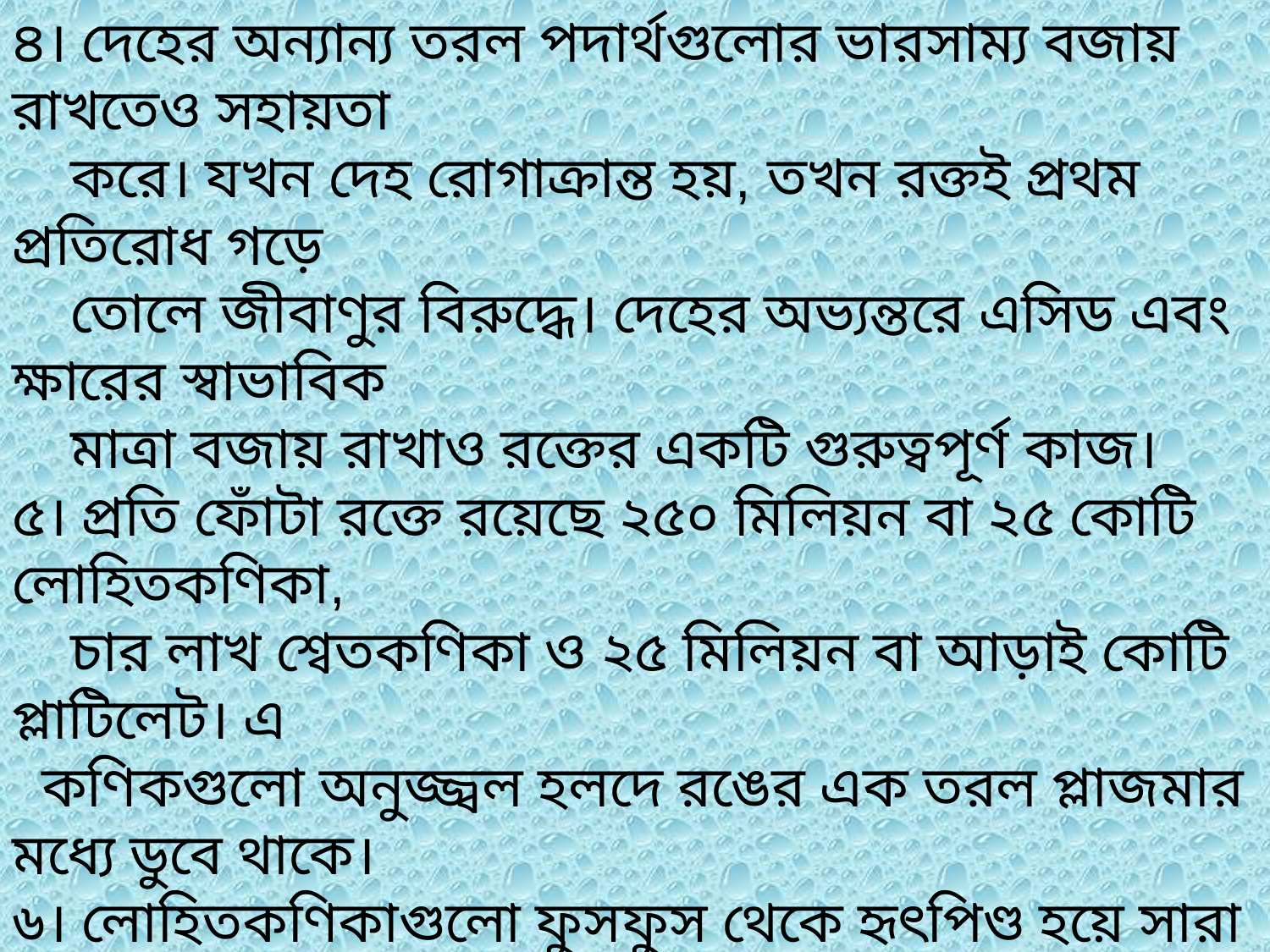

৪। দেহের অন্যান্য তরল পদার্থগুলোর ভারসাম্য বজায় রাখতেও সহায়তা
    করে। যখন দেহ রোগাক্রান্ত হয়, তখন রক্তই প্রথম প্রতিরোধ গড়ে
    তোলে জীবাণুর বিরুদ্ধে। দেহের অভ্যন্তরে এসিড এবং ক্ষারের স্বাভাবিক
    মাত্রা বজায় রাখাও রক্তের একটি গুরুত্বপূর্ণ কাজ।
৫। প্রতি ফোঁটা রক্তে রয়েছে ২৫০ মিলিয়ন বা ২৫ কোটি লোহিতকণিকা,
    চার লাখ শ্বেতকণিকা ও ২৫ মিলিয়ন বা আড়াই কোটি প্লাটিলেট। এ
  কণিকগুলো অনুজ্জ্বল হলদে রঙের এক তরল প্লাজমার মধ্যে ডুবে থাকে।
৬। লোহিতকণিকাগুলো ফুসফুস থেকে হৃৎপিণ্ড হয়ে সারা দেহে অক্সিজেন
     বয়ে নিয়ে যায় এবং সারা দেহের কোষ থেকে কার্বন-ডাই-অক্সাইড
    ফুসফুসে ফিরিয়ে নিয়ে আসে। শ্বেতকণিকা দেহ-আক্রমণকারী জীবাণুকে
    ধ্বংস করে। আর জখমস্থানে রক্তকে জমাট বাঁধতে সহায়তা করে
    প্লাটিলেট। প্লাজমা এসব রক্তকণিকাগুলোকে সারা দেহে বয়ে নিয়ে
    বেড়ায়। পাশাপাশি রাসায়নিক পদার্থ ও পুষ্টি সরবরাহ করে দেহের
    বিভিন্ন অংশে।